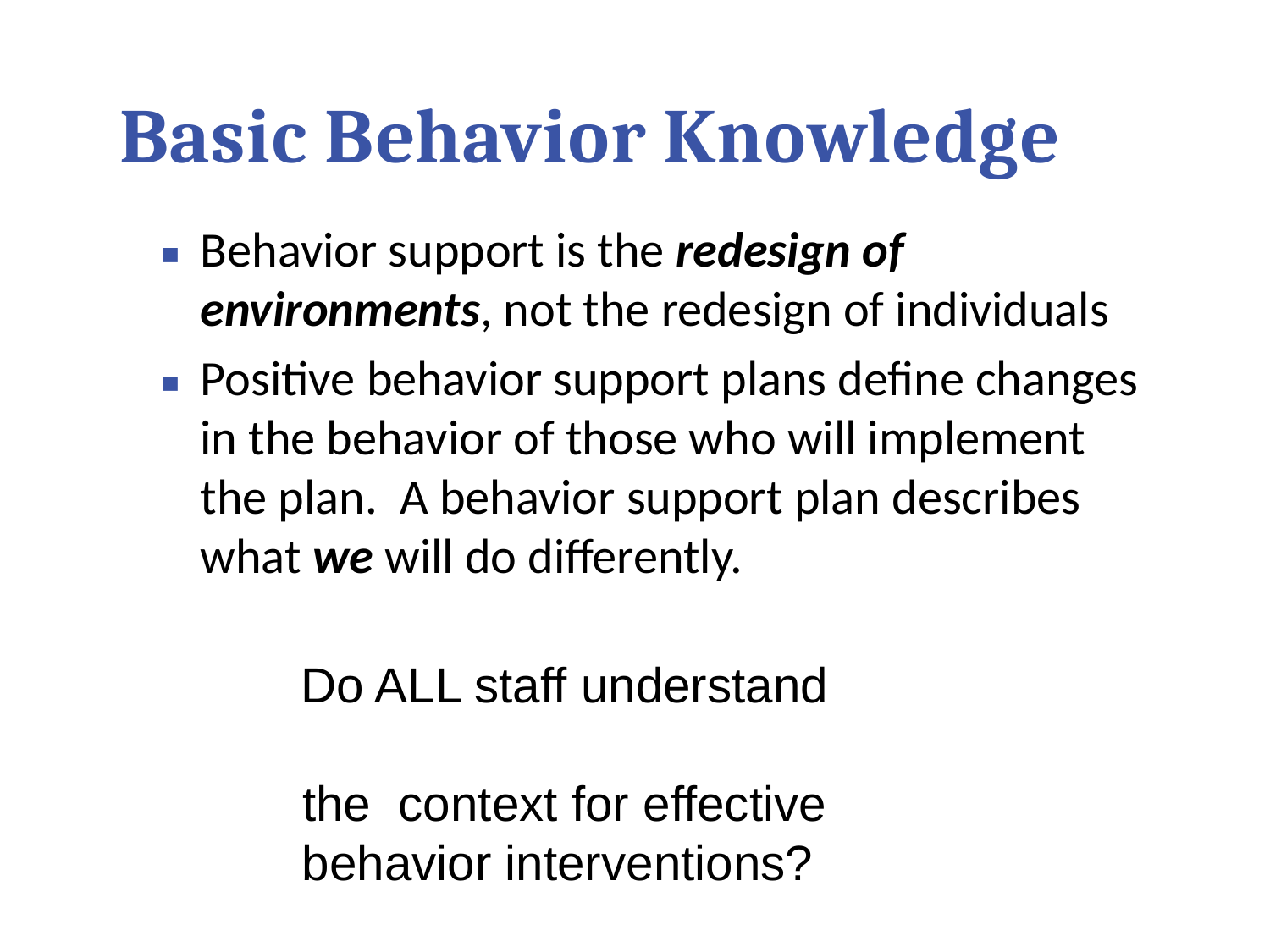

# Basic Behavior Knowledge
Behavior support is the redesign of environments, not the redesign of individuals
Positive behavior support plans define changes in the behavior of those who will implement the plan.  A behavior support plan describes what we will do differently.

Do ALL staff understand
the  context for effective
behavior interventions?